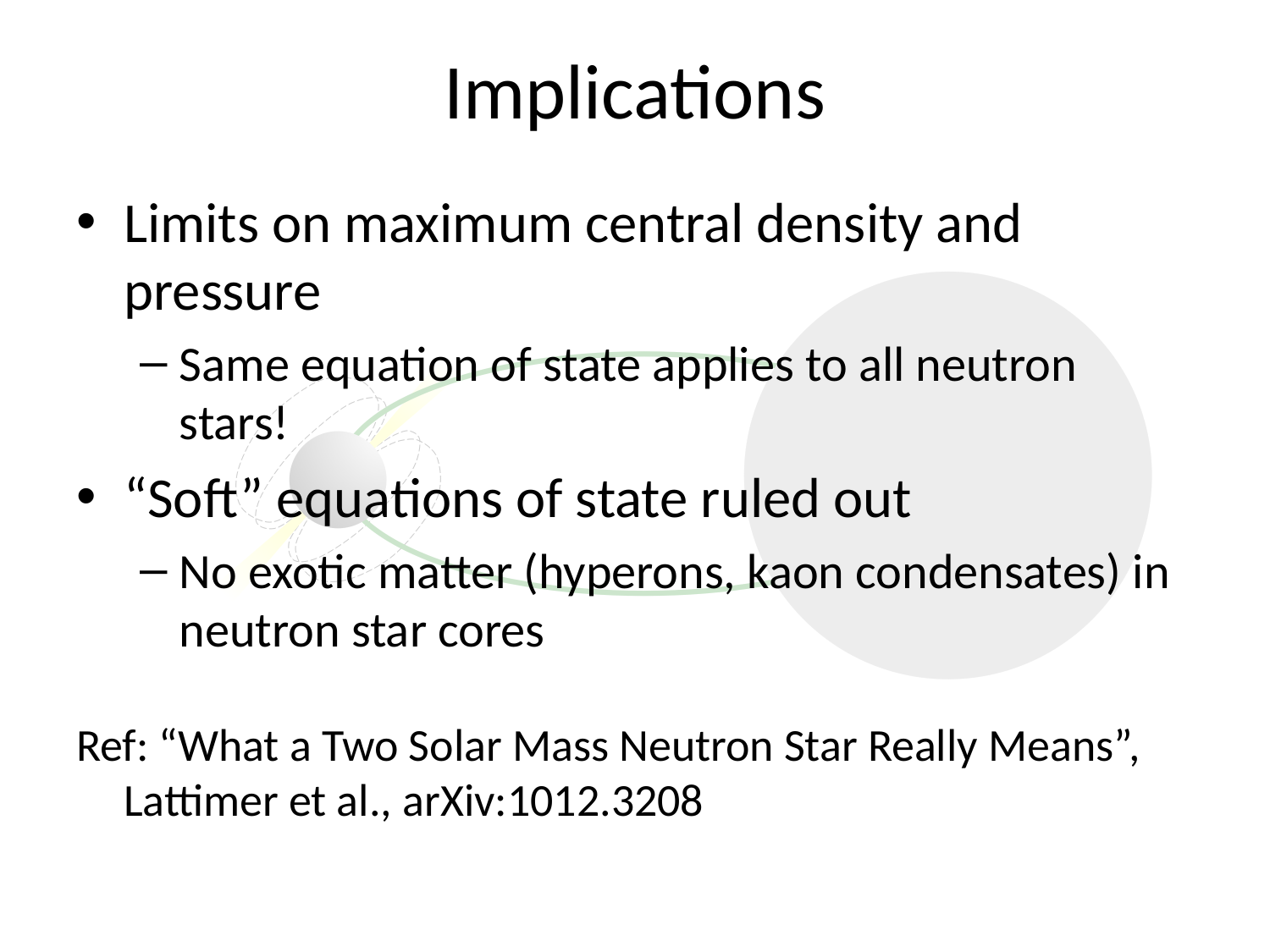

# Implications
Limits on maximum central density and pressure
Same equation of state applies to all neutron stars!
“Soft” equations of state ruled out
No exotic matter (hyperons, kaon condensates) in neutron star cores

Ref: “What a Two Solar Mass Neutron Star Really Means”, Lattimer et al., arXiv:1012.3208